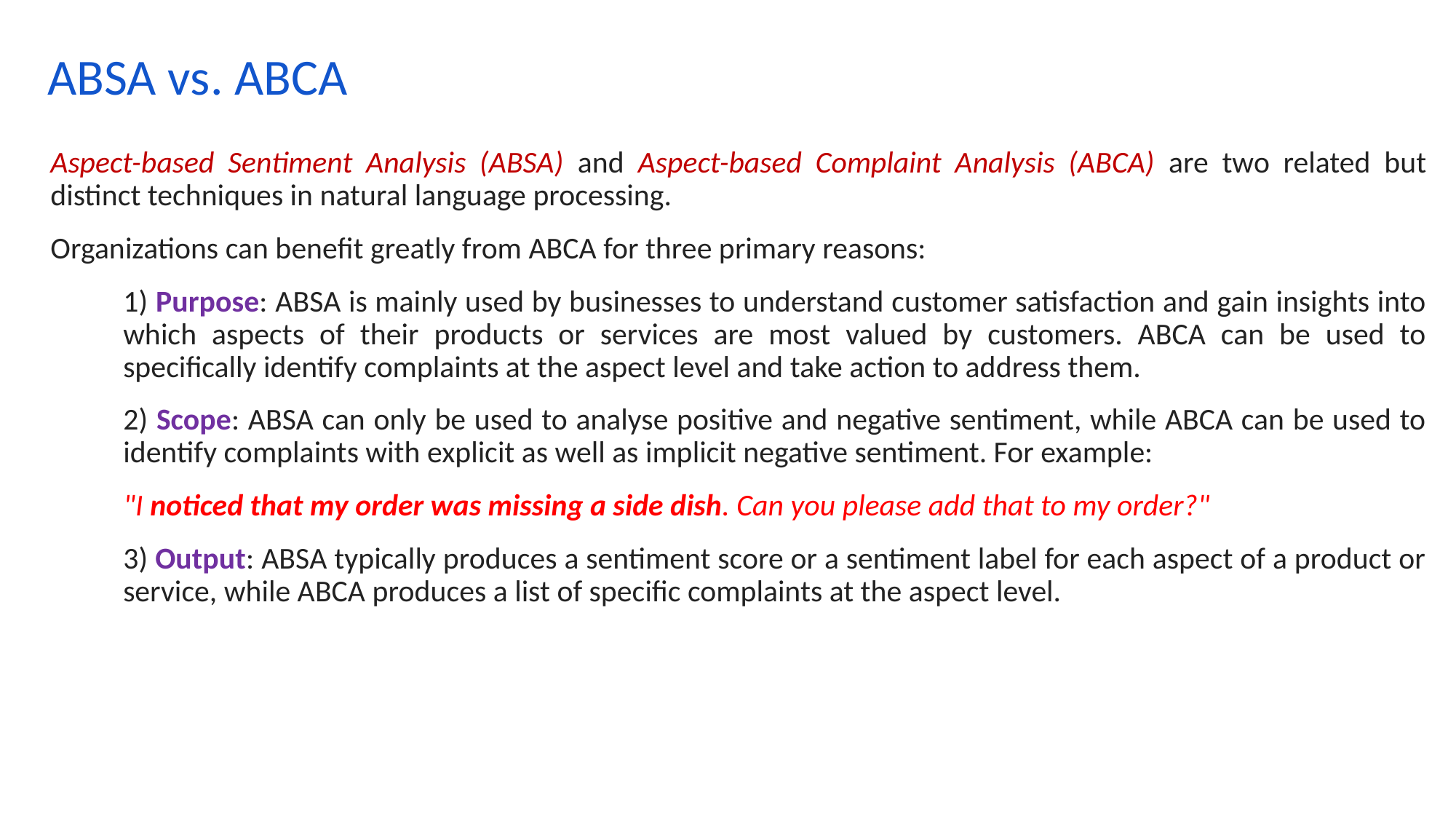

ABSA vs. ABCA
Aspect-based Sentiment Analysis (ABSA) and Aspect-based Complaint Analysis (ABCA) are two related but distinct techniques in natural language processing.
Organizations can benefit greatly from ABCA for three primary reasons:
1) Purpose: ABSA is mainly used by businesses to understand customer satisfaction and gain insights into which aspects of their products or services are most valued by customers. ABCA can be used to specifically identify complaints at the aspect level and take action to address them.
2) Scope: ABSA can only be used to analyse positive and negative sentiment, while ABCA can be used to identify complaints with explicit as well as implicit negative sentiment. For example:
"I noticed that my order was missing a side dish. Can you please add that to my order?"
3) Output: ABSA typically produces a sentiment score or a sentiment label for each aspect of a product or service, while ABCA produces a list of specific complaints at the aspect level.